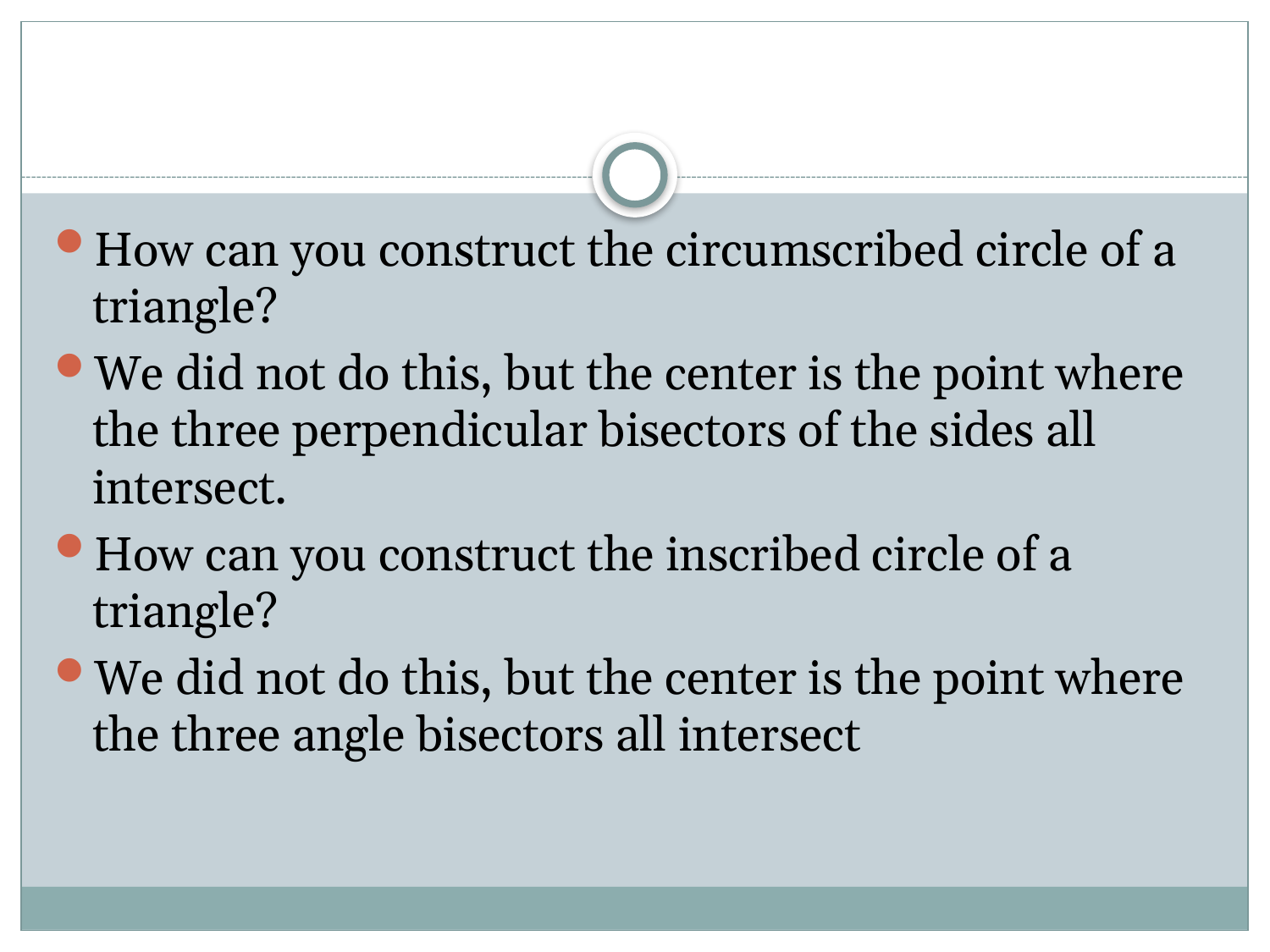

#
How can you construct the circumscribed circle of a triangle?
We did not do this, but the center is the point where the three perpendicular bisectors of the sides all intersect.
How can you construct the inscribed circle of a triangle?
We did not do this, but the center is the point where the three angle bisectors all intersect